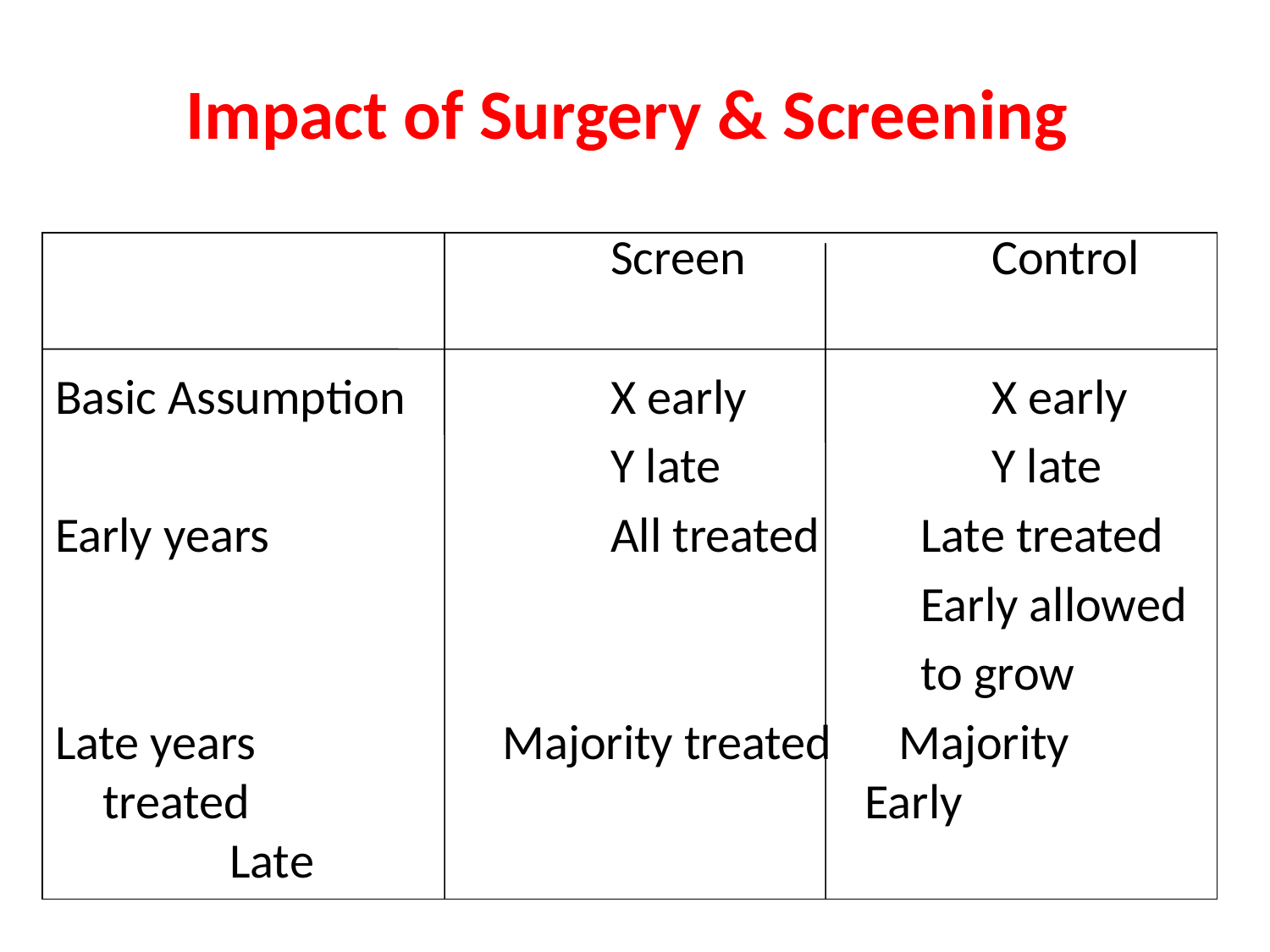

# Impact of Surgery & Screening
					Screen		Control

Basic Assumption		X early		X early
					Y late			Y late
Early years			All treated	     Late treated
							     Early allowed
							     to grow
Late years	             Majority treated      Majority treated					Early			Late